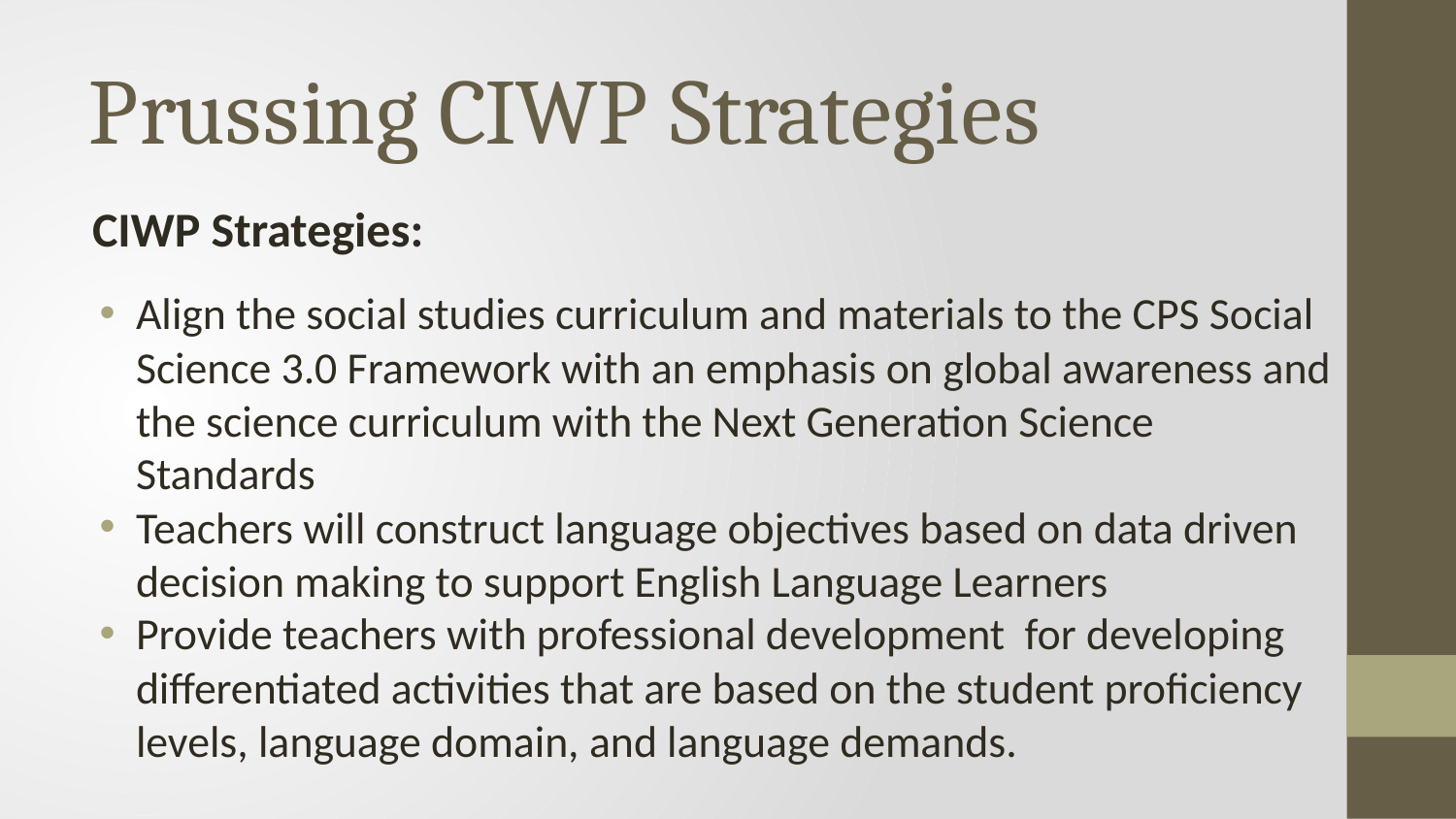

# Prussing CIWP Strategies

 CIWP Strategies:

Align the social studies curriculum and materials to the CPS Social Science 3.0 Framework with an emphasis on global awareness and the science curriculum with the Next Generation Science Standards
Teachers will construct language objectives based on data driven decision making to support English Language Learners
Provide teachers with professional development  for developing differentiated activities that are based on the student proficiency levels, language domain, and language demands.